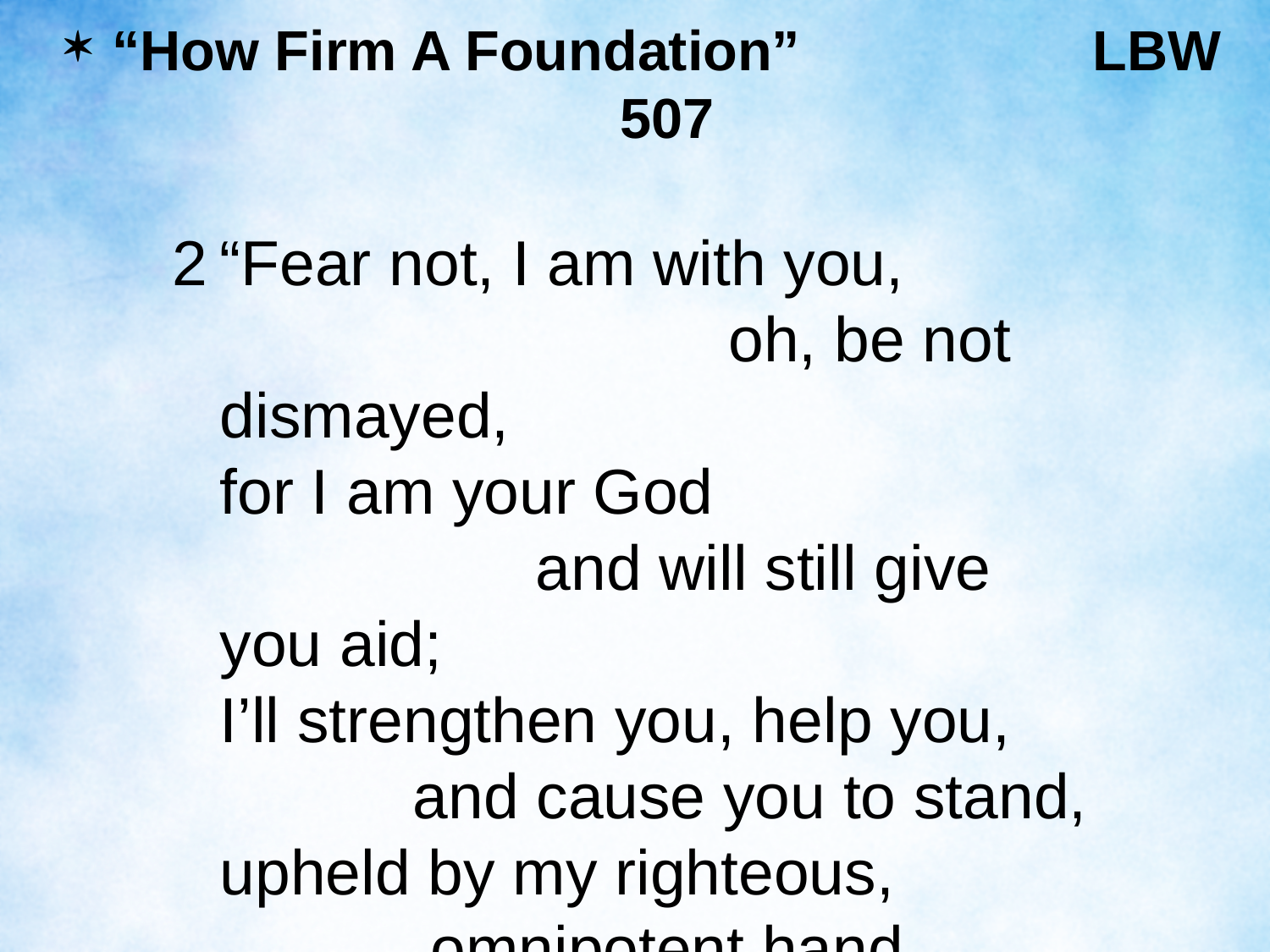

“How Firm A Foundation”	              LBW 507
2	“Fear not, I am with you,                                         oh, be not dismayed,
	for I am your God                                        and will still give you aid;
	I’ll strengthen you, help you,                and cause you to stand,
	upheld by my righteous,                        omnipotent hand.